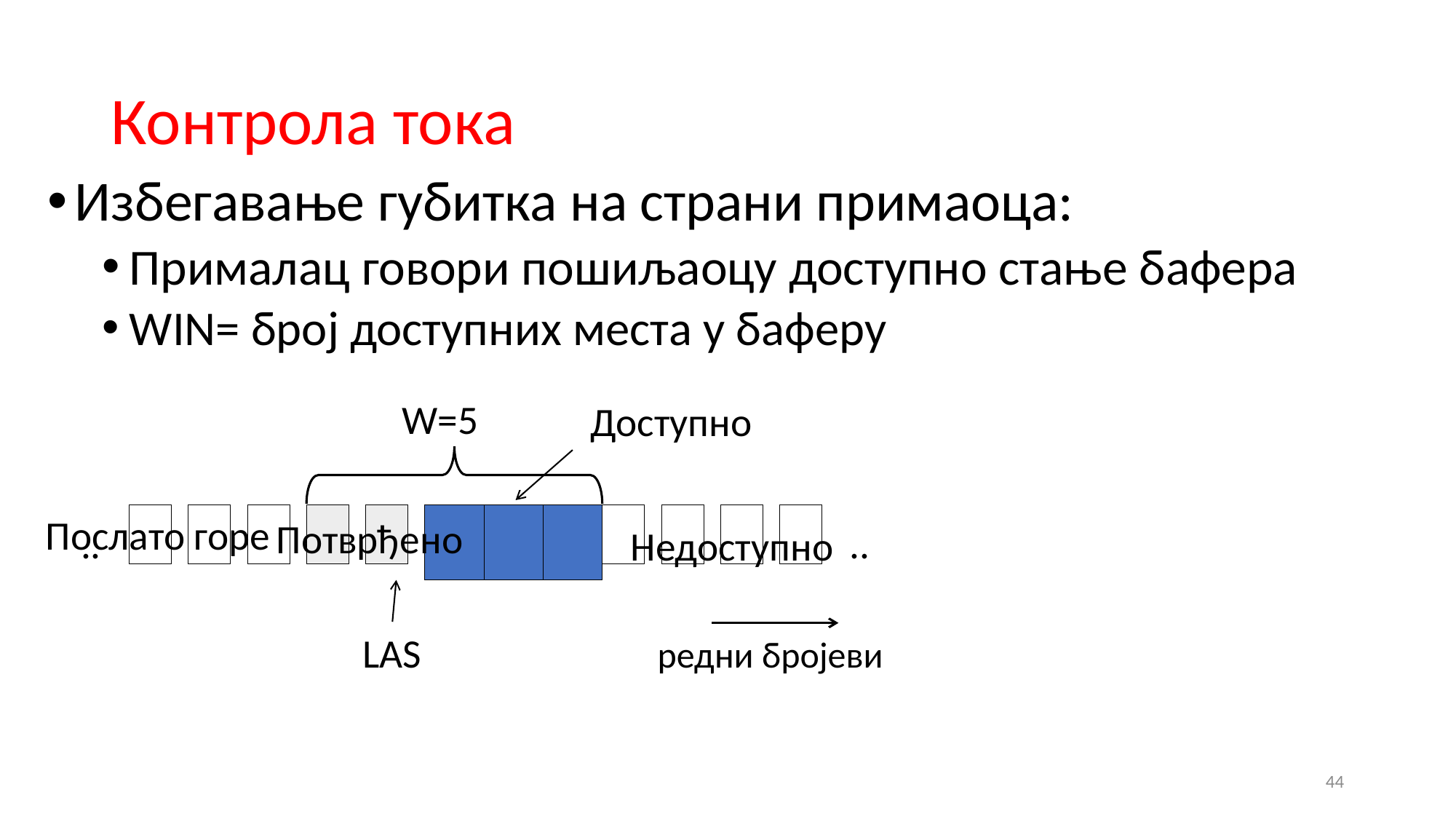

# Контрола тока
Избегавање губитка на страни примаоца:
Прималац говори пошиљаоцу доступно стање бафера
win= број доступних места у баферу

W=5
Доступно
4
5
6
7
5
5
5
5
5
2
3
..
3
4
Потврђено
..
..
Недоступно
LAS
редни бројеви
Послато горе
44